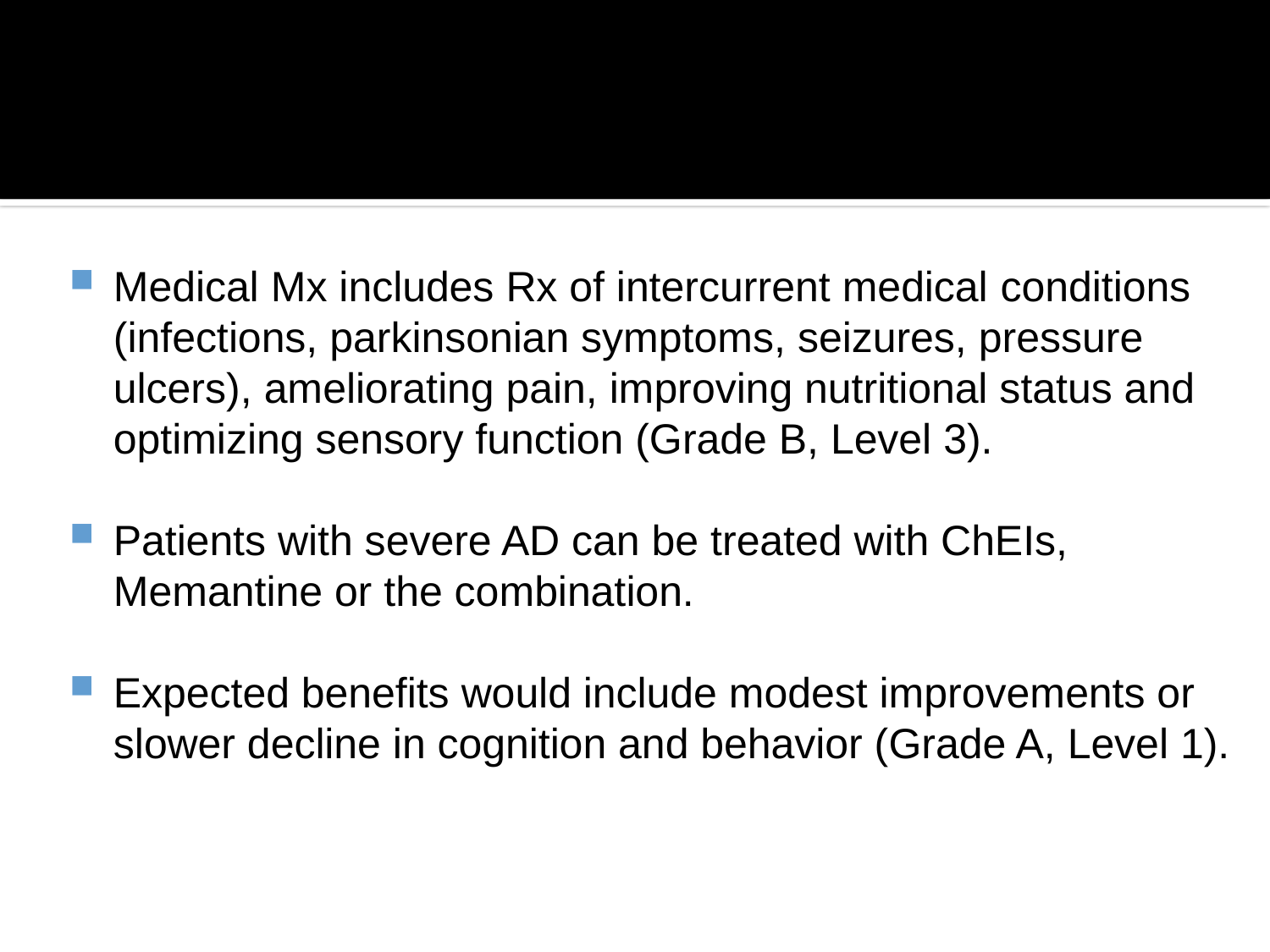

#
Medical Mx includes Rx of intercurrent medical conditions (infections, parkinsonian symptoms, seizures, pressure ulcers), ameliorating pain, improving nutritional status and optimizing sensory function (Grade B, Level 3).

Patients with severe AD can be treated with ChEIs,  Memantine or the combination.

Expected benefits would include modest improvements or slower decline in cognition and behavior (Grade A, Level 1).